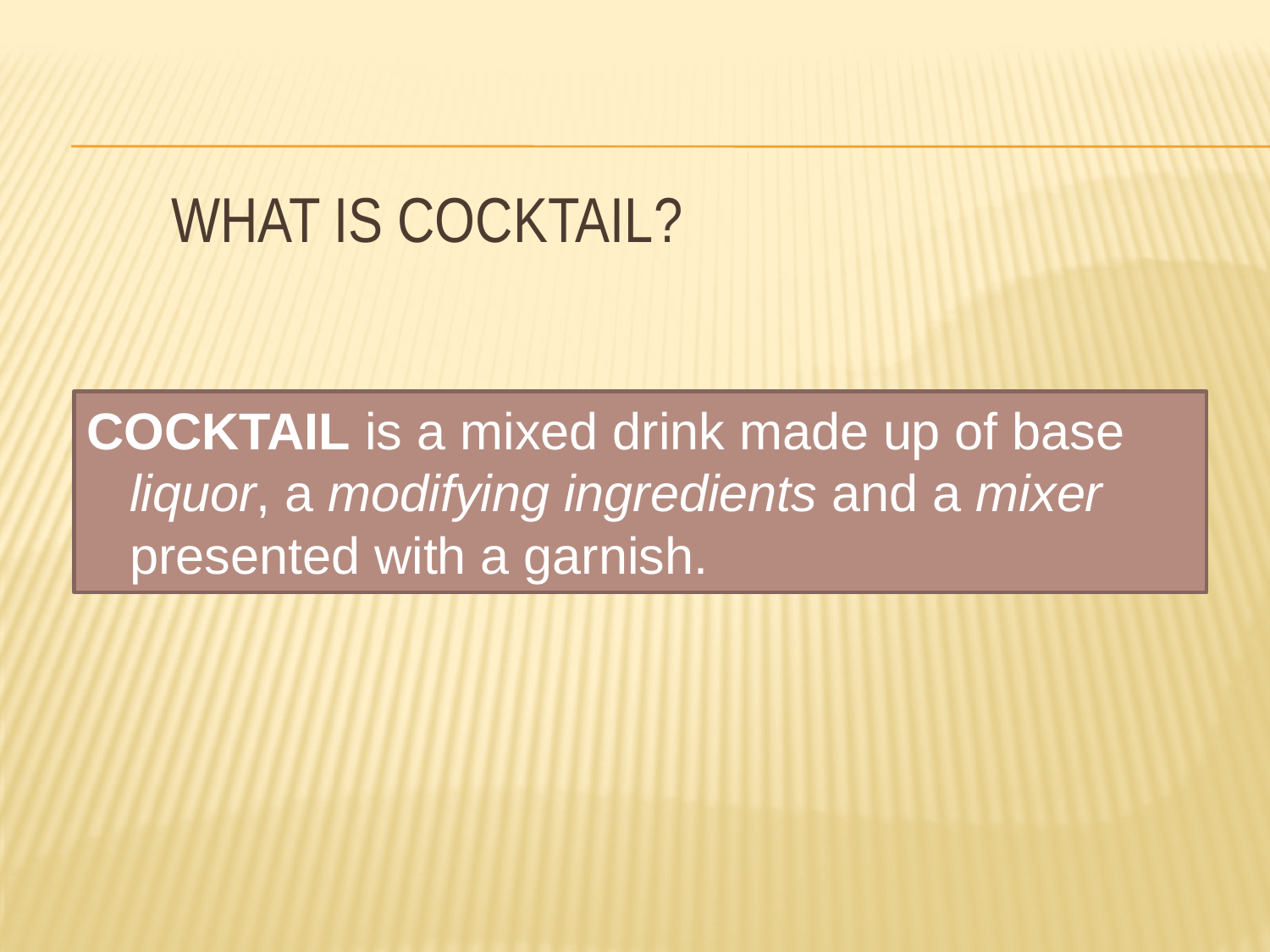

# what is cocktail?
COCKTAIL is a mixed drink made up of base liquor, a modifying ingredients and a mixer presented with a garnish.